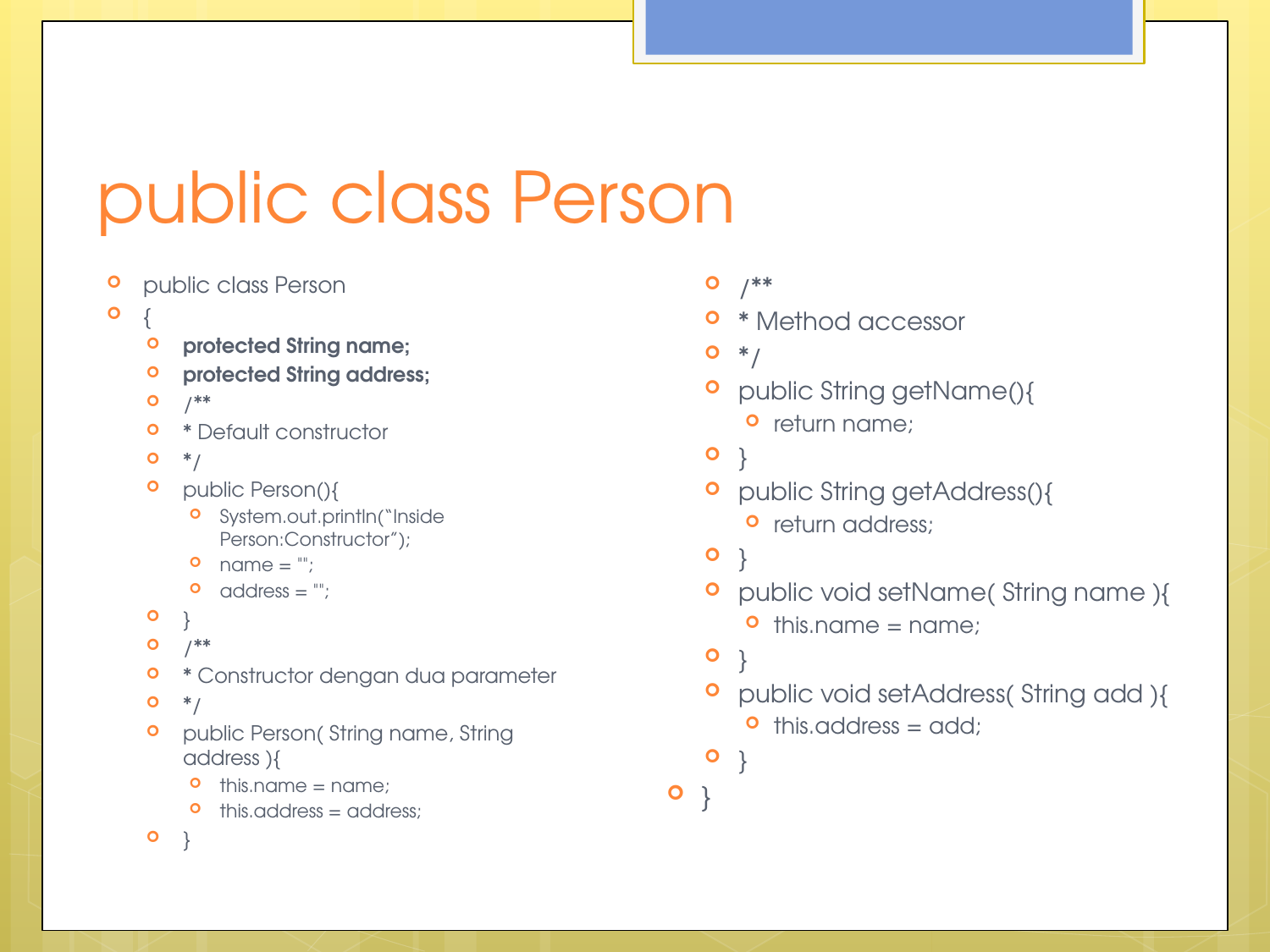

# public class Person
public class Person
{
protected String name;
protected String address;
/**
* Default constructor
*/
public Person(){
System.out.println(“Inside Person:Constructor”);
name = "";
address = "";
}
/**
* Constructor dengan dua parameter
*/
public Person( String name, String address ){
this.name = name;
this.address = address;
}
/**
* Method accessor
*/
public String getName(){
return name;
}
public String getAddress(){
return address;
}
public void setName( String name ){
this.name = name;
}
public void setAddress( String add ){
this.address = add;
}
}